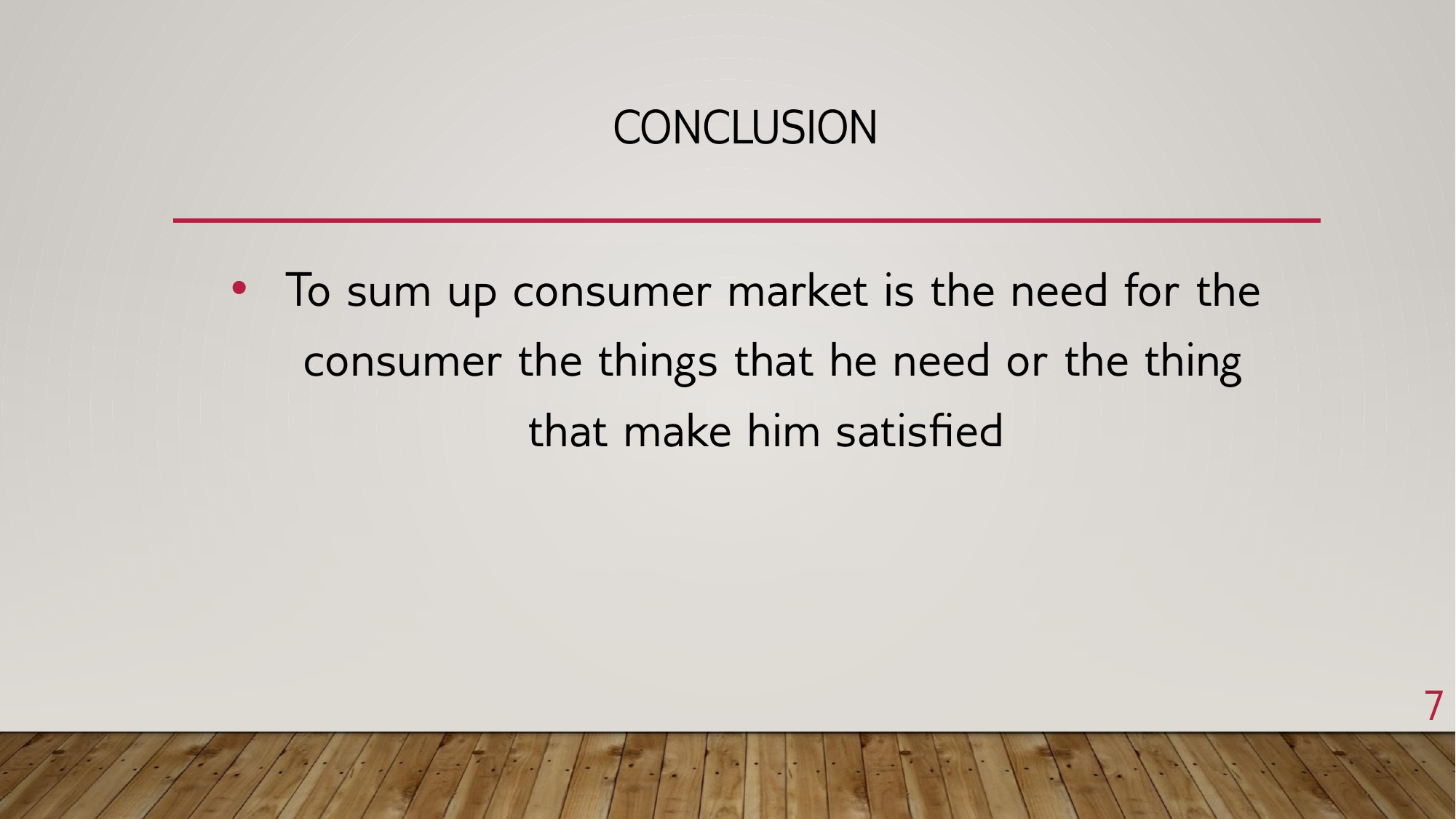

# CONCLUSION
To sum up consumer market is the need for the consumer the things that he need or the thing that make him satisfied
7